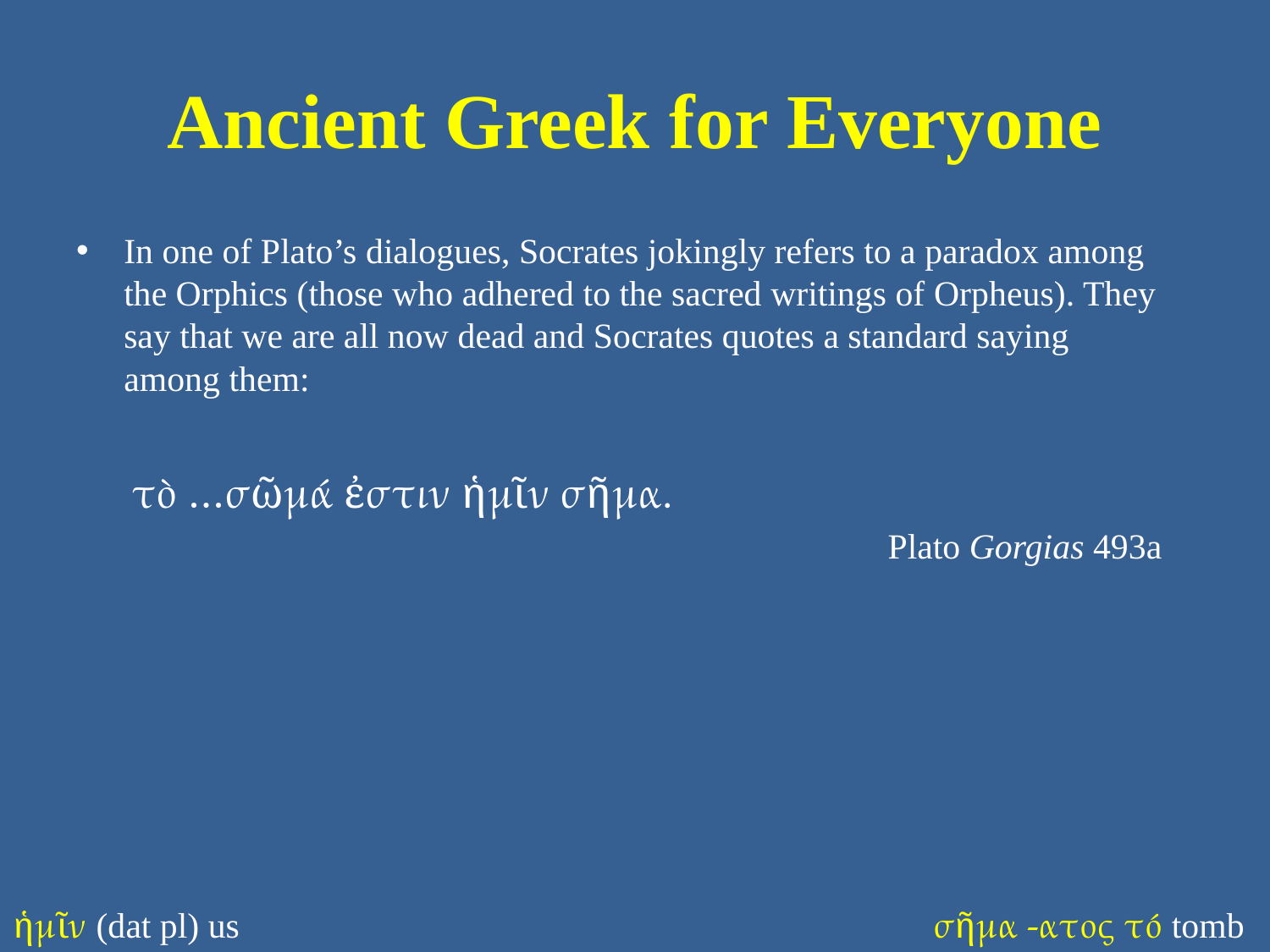

# Ancient Greek for Everyone
In one of Plato’s dialogues, Socrates jokingly refers to a paradox among the Orphics (those who adhered to the sacred writings of Orpheus). They say that we are all now dead and Socrates quotes a standard saying among them:

τὸ …σῶμά ἐστιν ἡμῖν σῆμα.
Plato Gorgias 493a
ἡμῖν (dat pl) us
σῆμα -ατος τό tomb